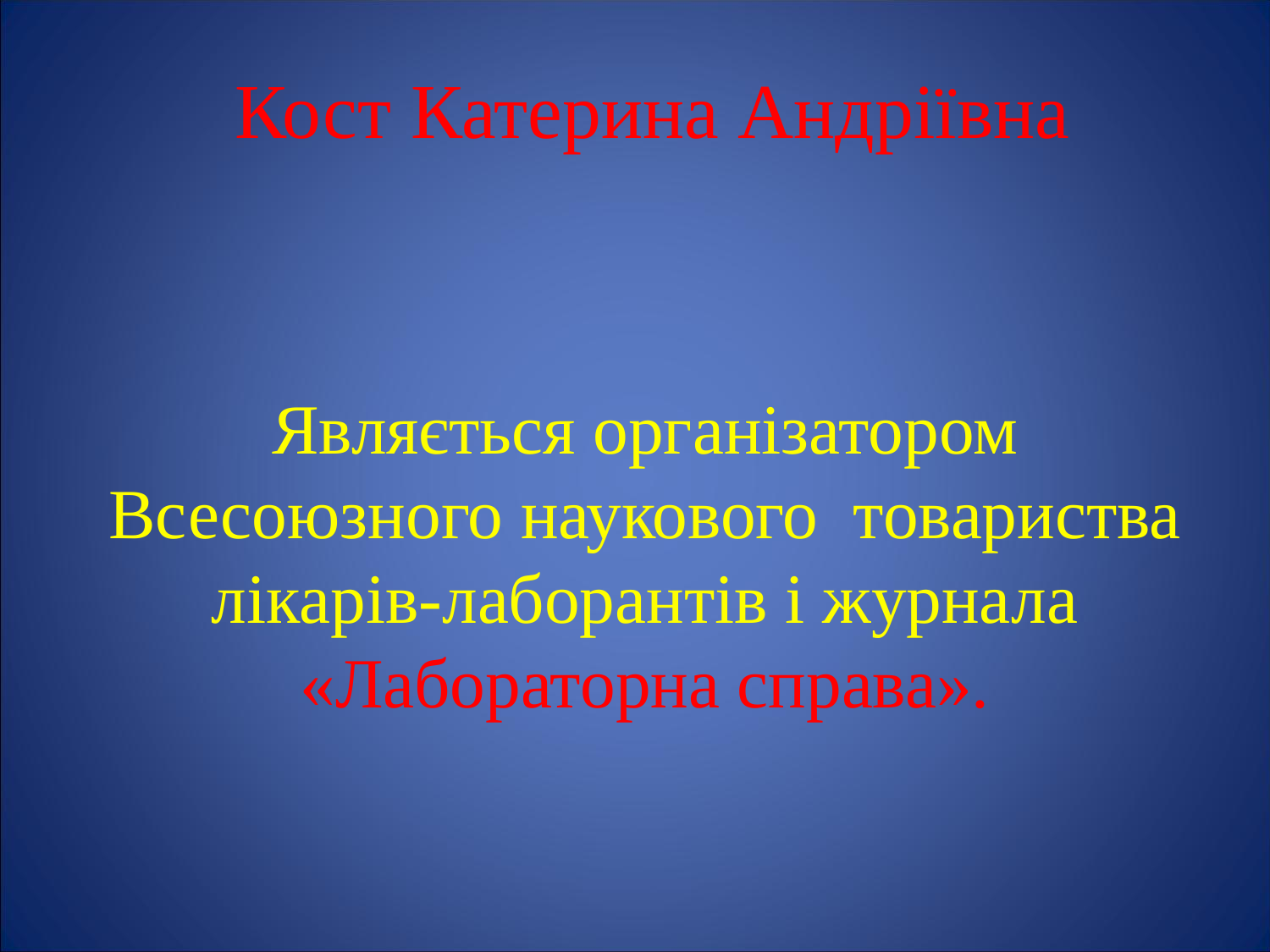

Кост Катерина Андріївна

Являється організатором Всесоюзного наукового  товариства лікарів-лаборантів і журнала «Лабораторна справа».